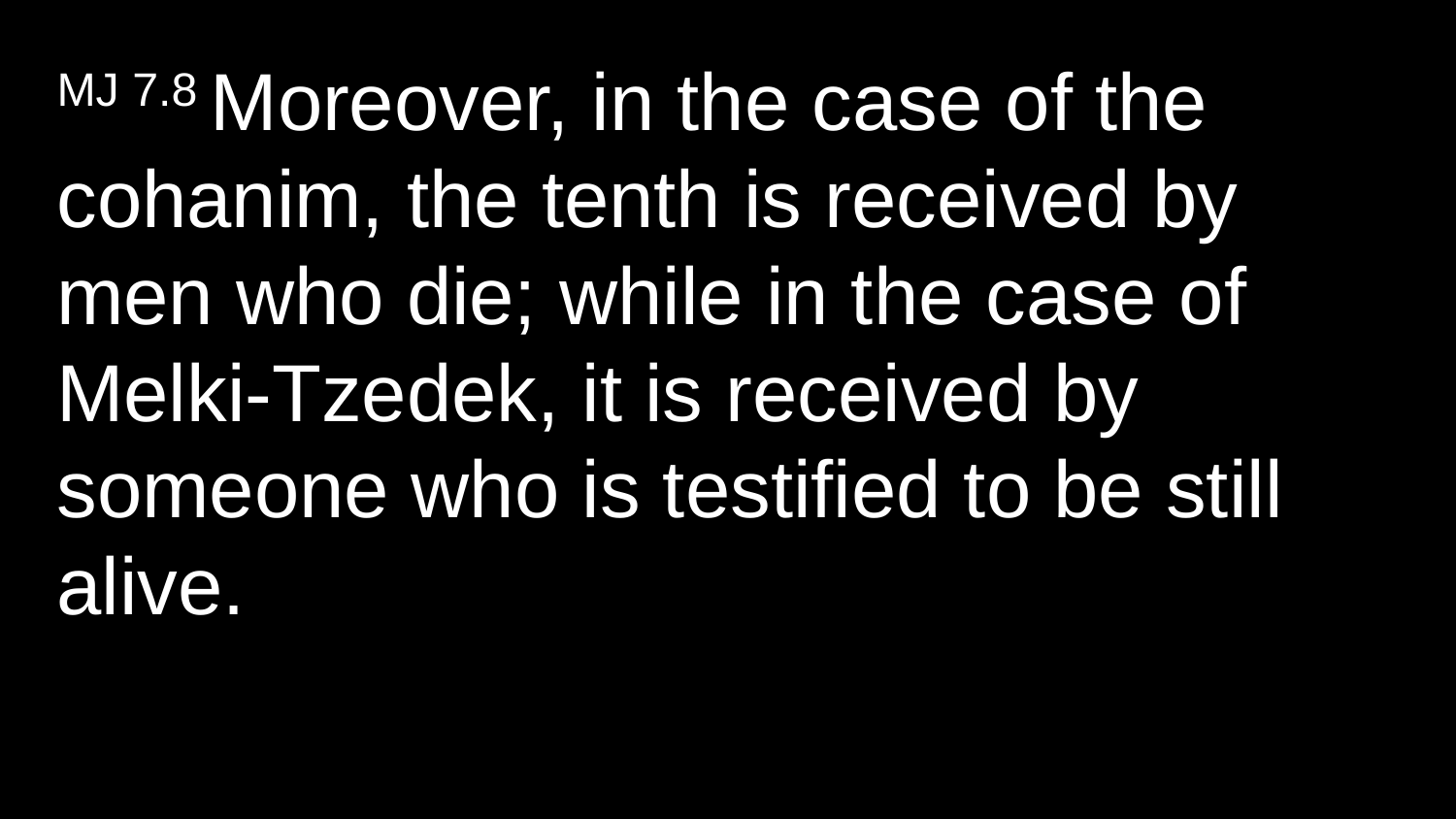

MJ 7.8 Moreover, in the case of the cohanim, the tenth is received by men who die; while in the case of Melki-Tzedek, it is received by someone who is testified to be still alive.